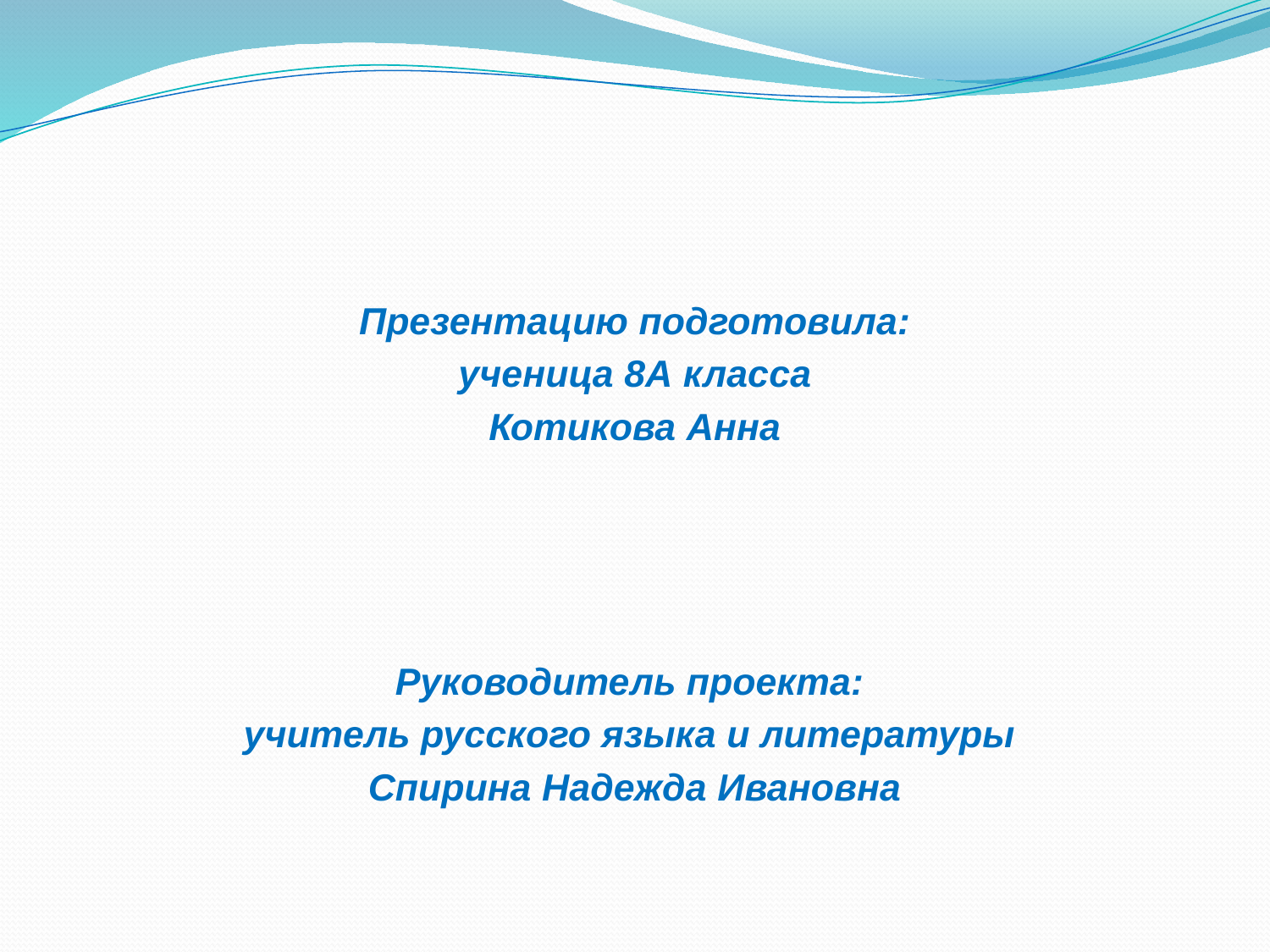

Презентацию подготовила:
ученица 8А класса
Котикова Анна

Руководитель проекта:
учитель русского языка и литературы
Спирина Надежда Ивановна